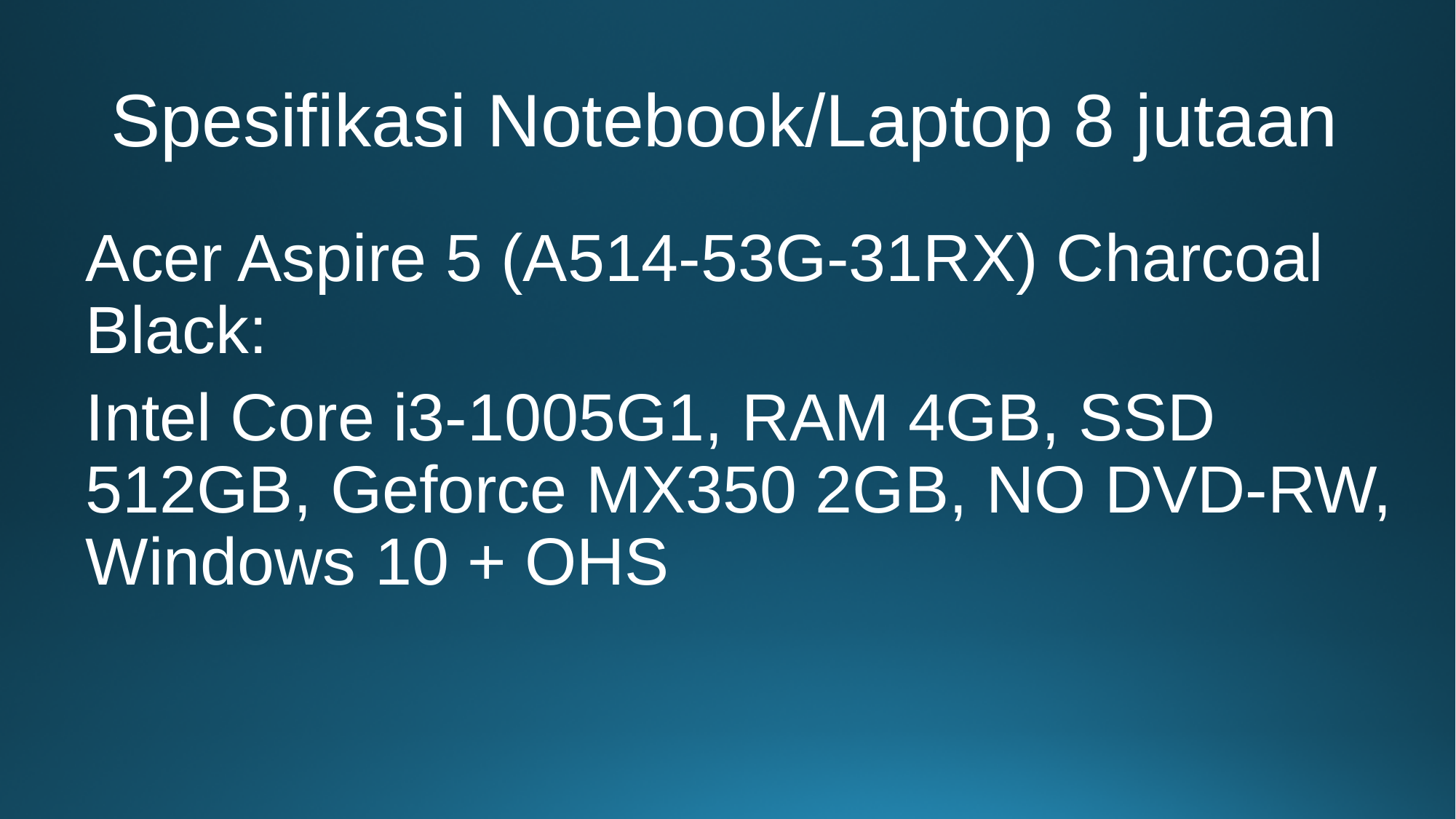

# Spesifikasi Notebook/Laptop 8 jutaan
Acer Aspire 5 (A514-53G-31RX) Charcoal Black:
Intel Core i3-1005G1, RAM 4GB, SSD 512GB, Geforce MX350 2GB, NO DVD-RW, Windows 10 + OHS